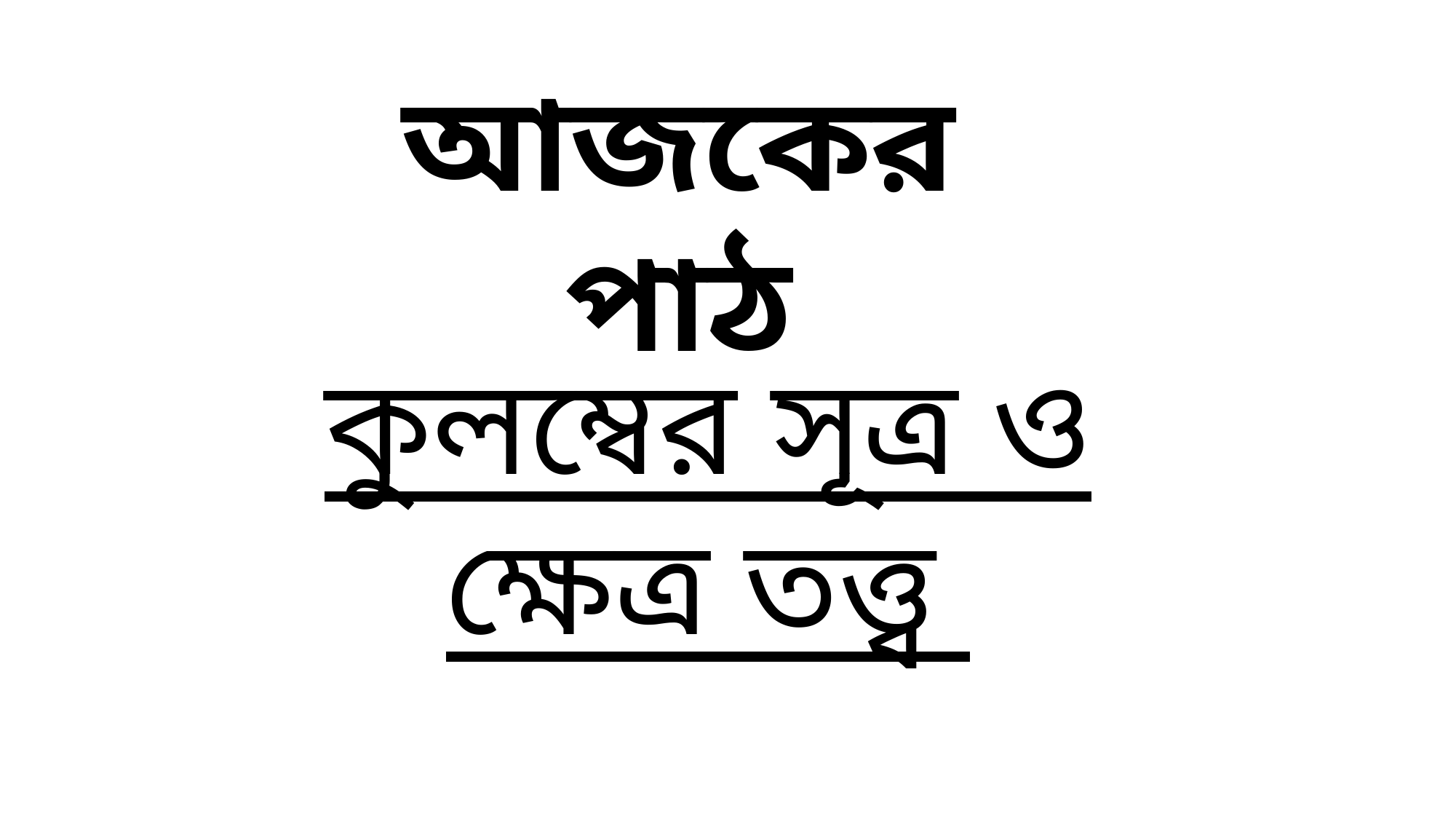

আজকের পাঠ
কুলম্বের সূত্র ও ক্ষেত্র তত্ত্ব